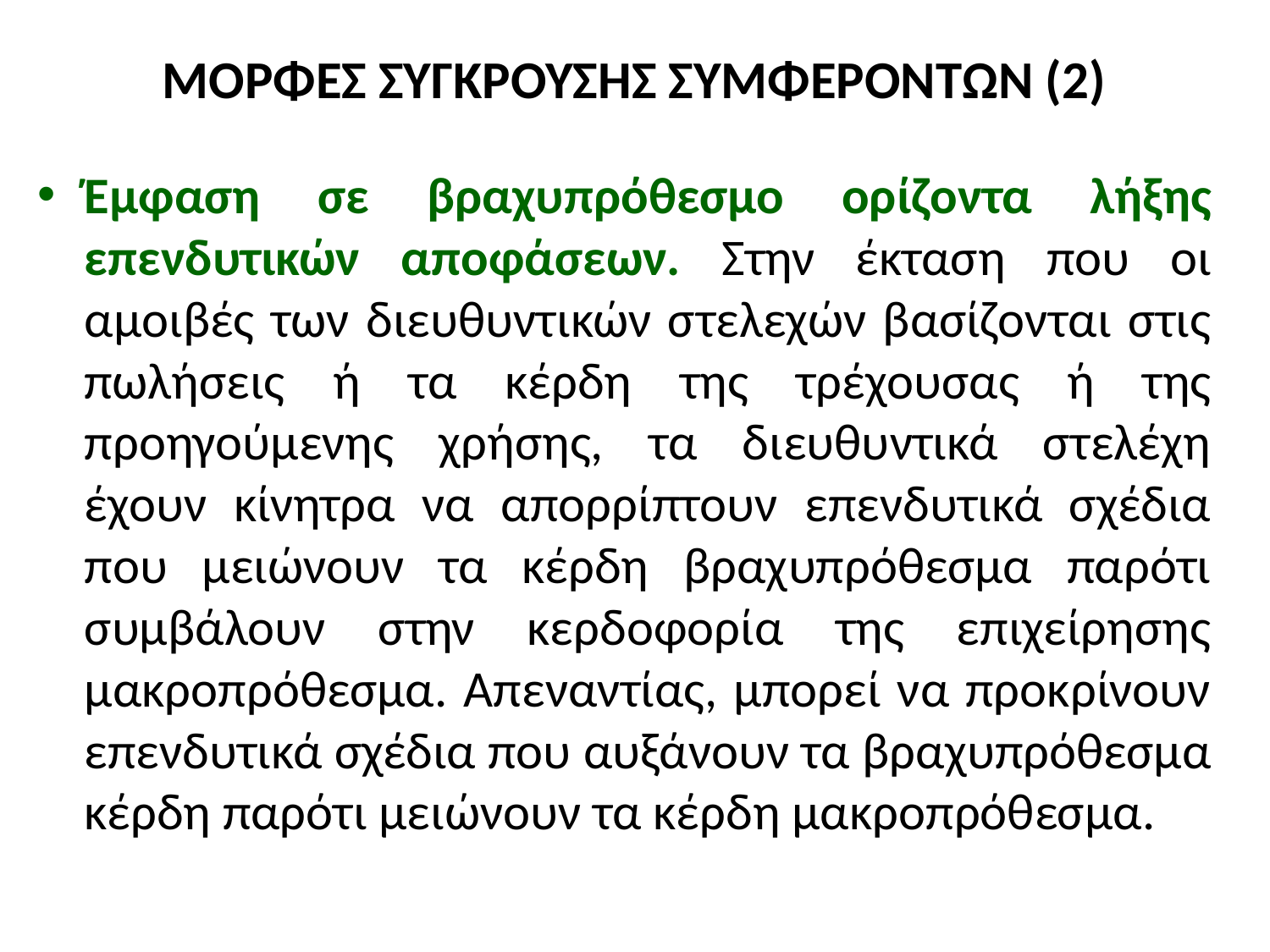

# ΜΟΡΦΕΣ ΣΥΓΚΡΟΥΣΗΣ ΣΥΜΦΕΡΟΝΤΩΝ (2)
Έµφαση σε βραχυπρόθεσµο ορίζοντα λήξης επενδυτικών αποφάσεων. Στην έκταση που οι αμοιβές των διευθυντικών στελεχών βασίζονται στις πωλήσεις ή τα κέρδη της τρέχουσας ή της προηγούµενης χρήσης, τα διευθυντικά στελέχη έχουν κίνητρα να απορρίπτουν επενδυτικά σχέδια που µειώνουν τα κέρδη βραχυπρόθεσµα παρότι συµβάλουν στην κερδοφορία της επιχείρησης µακροπρόθεσµα. Απεναντίας, µπορεί να προκρίνουν επενδυτικά σχέδια που αυξάνουν τα βραχυπρόθεσµα κέρδη παρότι µειώνουν τα κέρδη µακροπρόθεσµα.